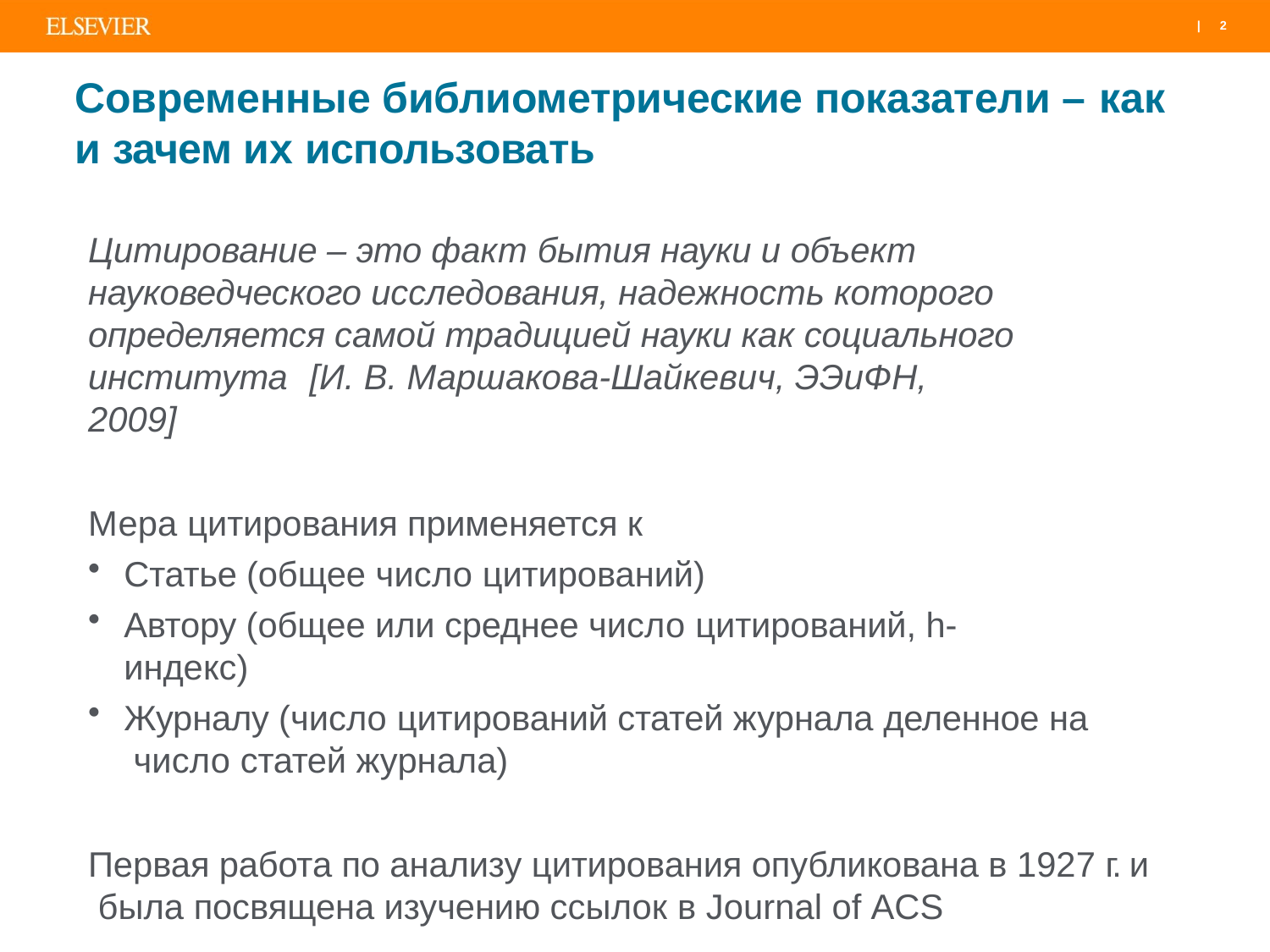

|	2
# Современные библиометрические показатели – как
и зачем их использовать
Цитирование – это факт бытия науки и объект  науковедческого исследования, надежность которого  определяется самой традицией науки как социального  института	[И. В. Маршакова-Шайкевич, ЭЭиФН, 2009]

Мера цитирования применяется к
Статье (общее число цитирований)
Автору (общее или среднее число цитирований, h-индекс)
Журналу (число цитирований статей журнала деленное на  число статей журнала)

Первая работа по анализу цитирования опубликована в 1927 г. и  была посвящена изучению ссылок в Journal of ACS